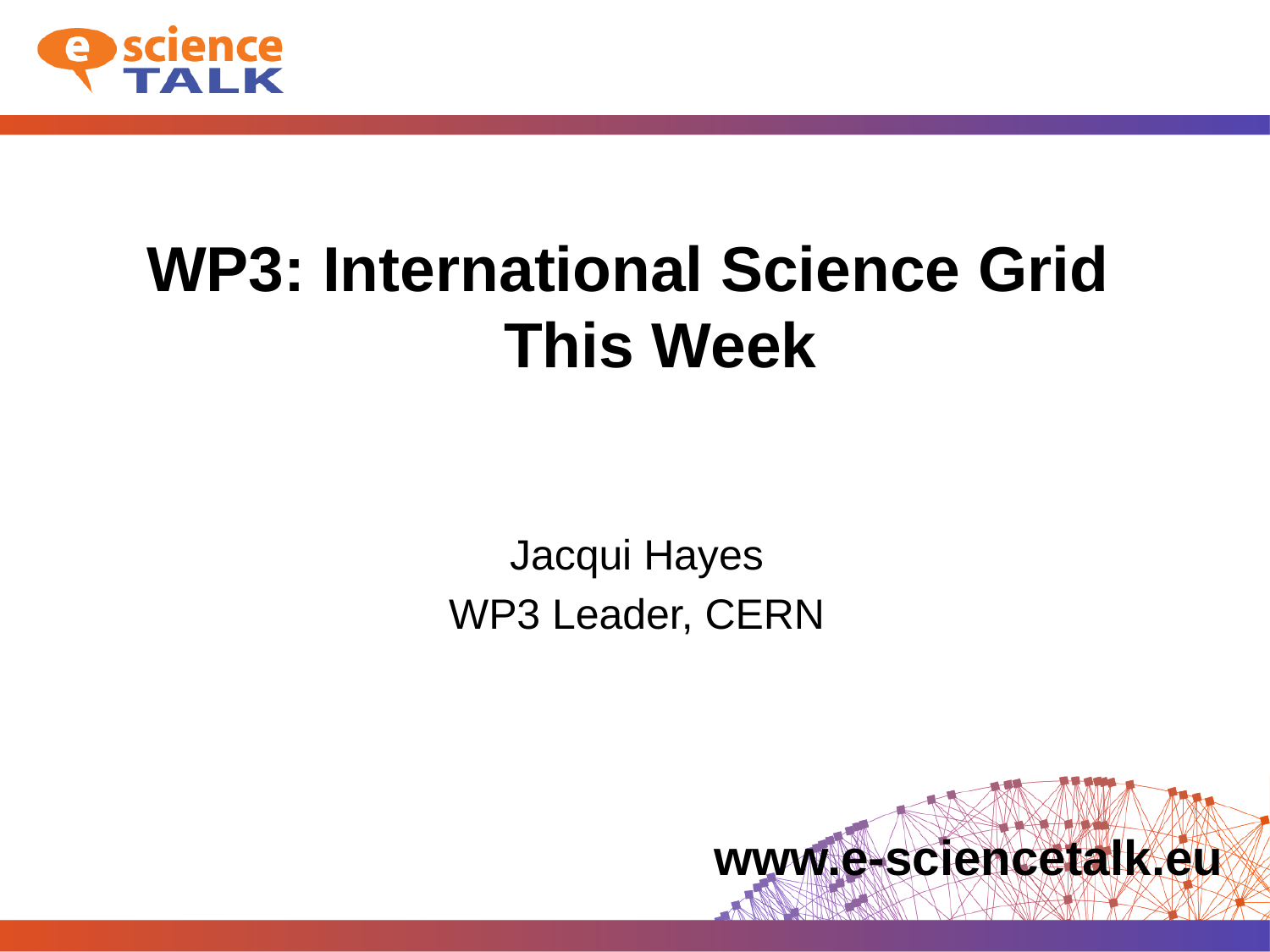

WP3: International Science Grid
This Week

Jacqui Hayes
WP3 Leader, CERN
www.e-sciencetalk.eu